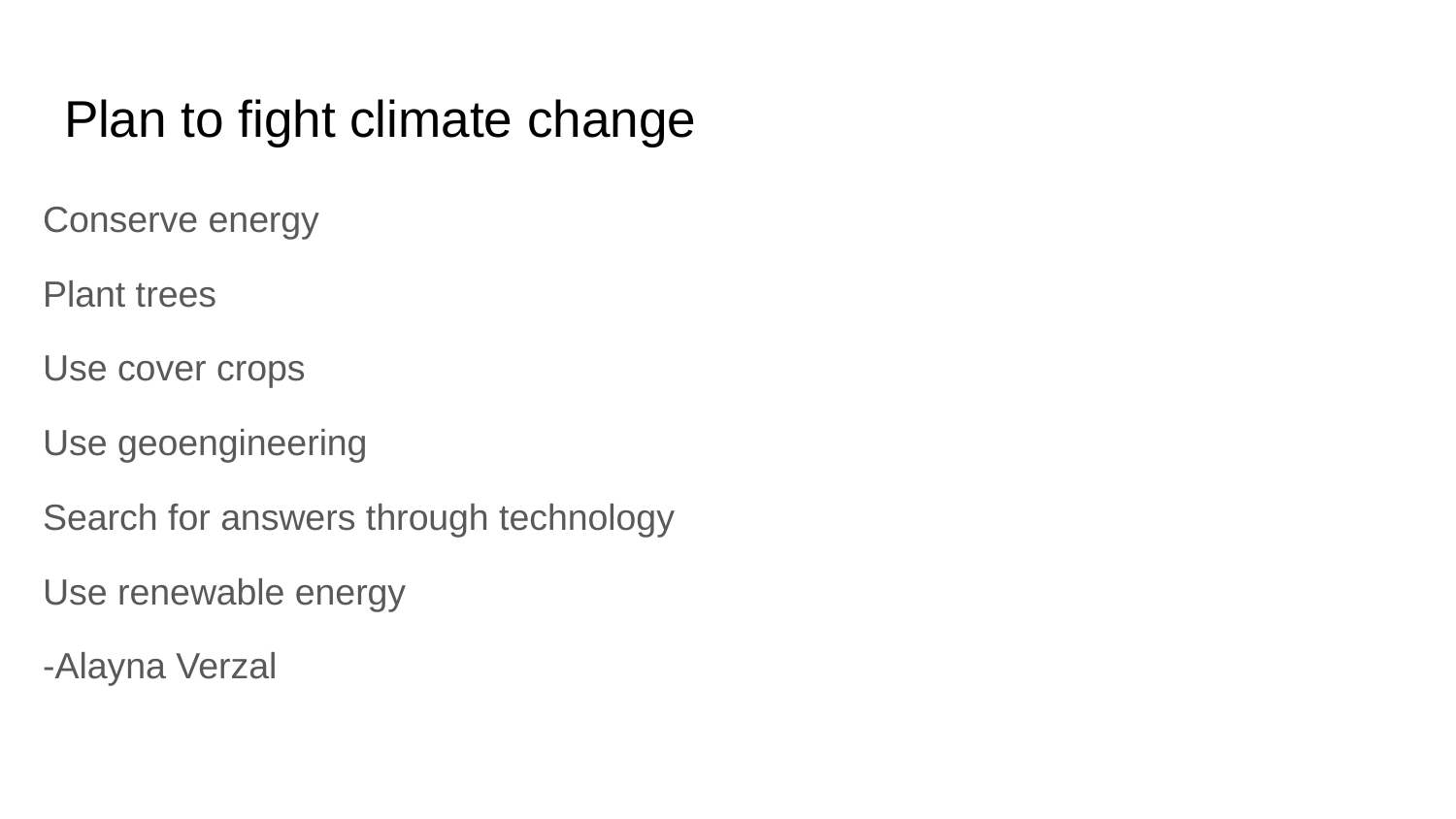

# Plan to fight climate change
Conserve energy
Plant trees
Use cover crops
Use geoengineering
Search for answers through technology
Use renewable energy
-Alayna Verzal